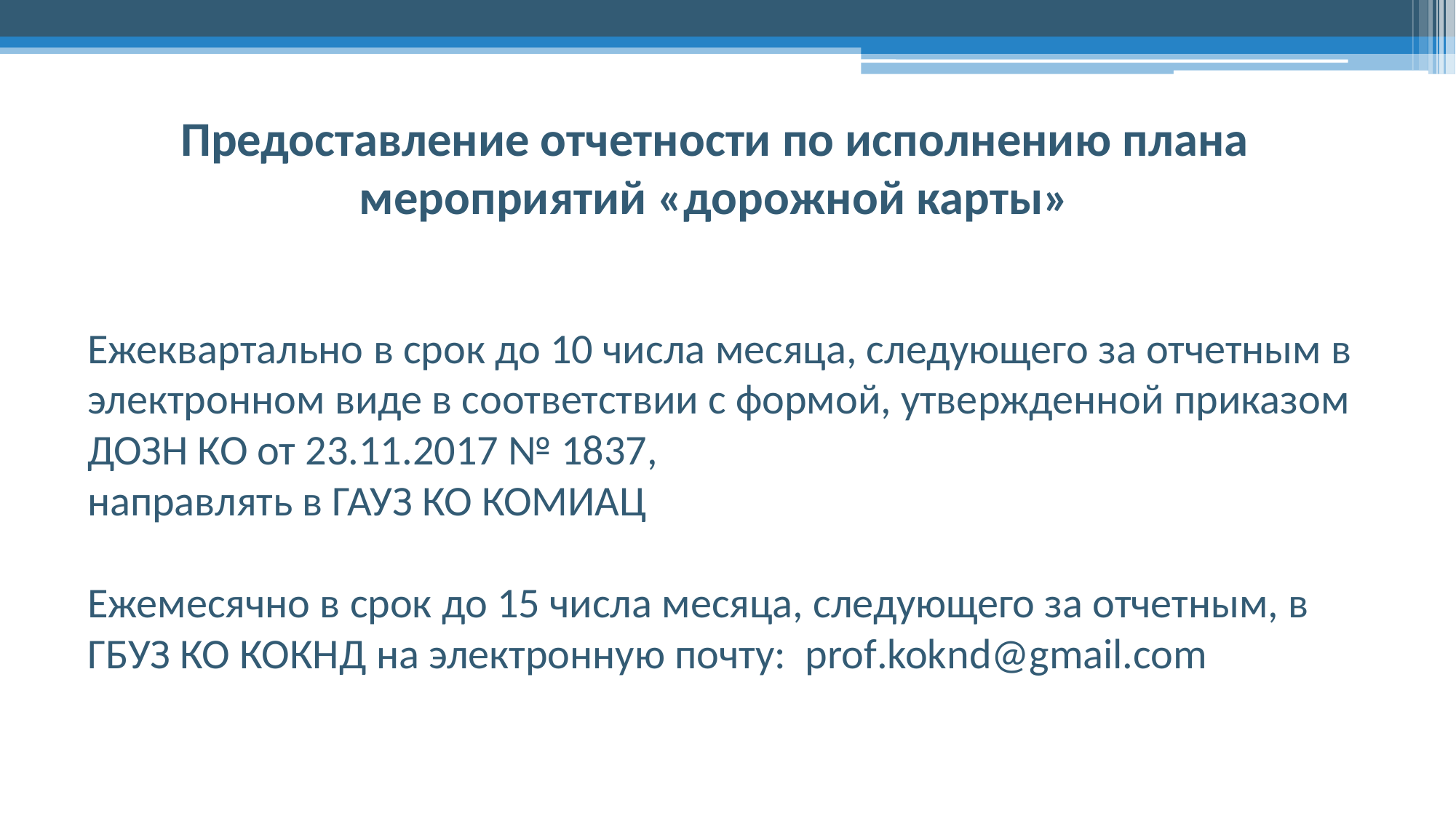

Предоставление отчетности по исполнению плана мероприятий «дорожной карты»

# Ежеквартально в срок до 10 числа месяца, следующего за отчетным в электронном виде в соответствии с формой, утвержденной приказом ДОЗН КО от 23.11.2017 № 1837, направлять в ГАУЗ КО КОМИАЦ Ежемесячно в срок до 15 числа месяца, следующего за отчетным, в ГБУЗ КО КОКНД на электронную почту:  prof.koknd@gmail.com